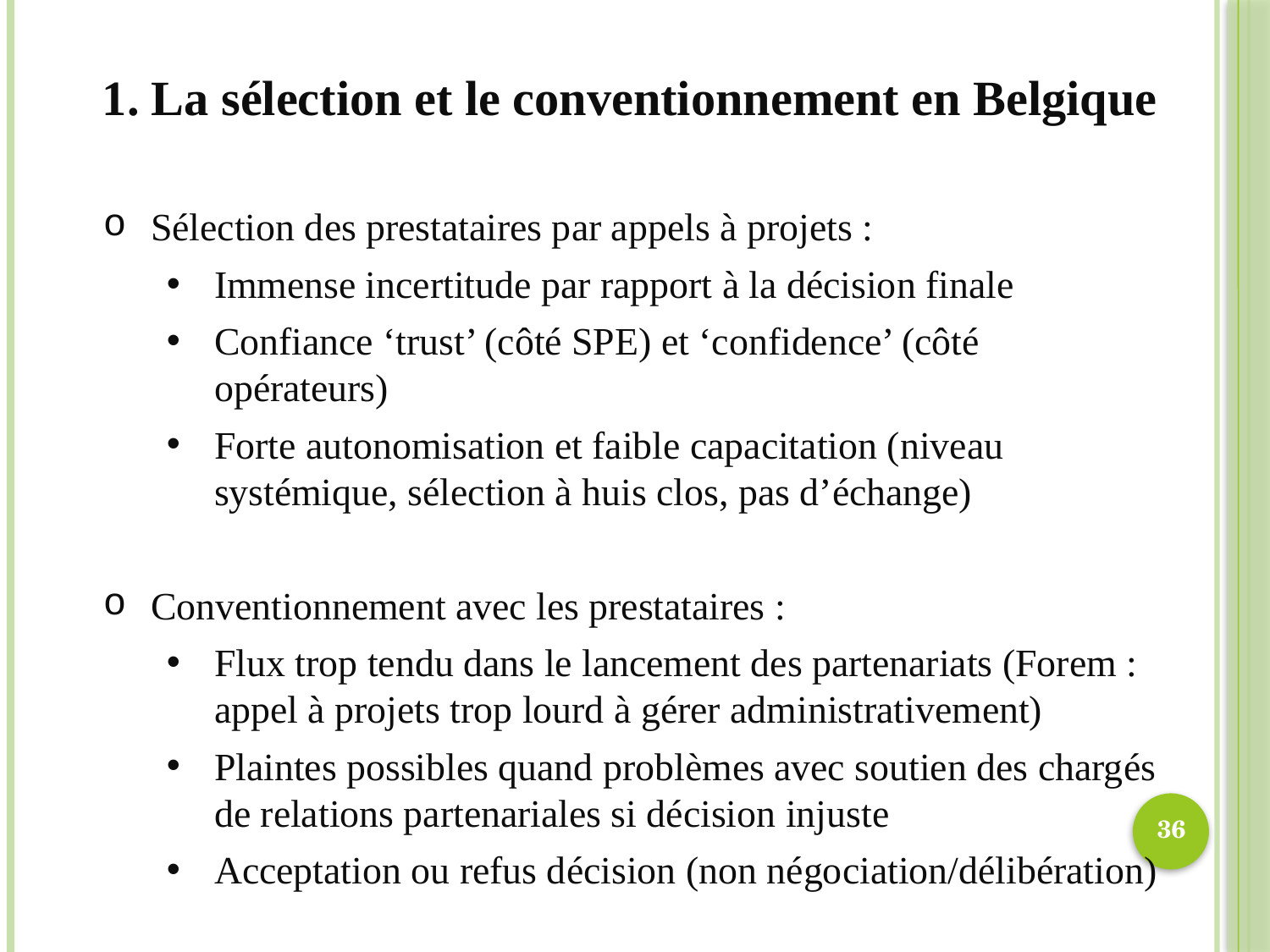

1. La sélection et le conventionnement en Belgique
Sélection des prestataires par appels à projets :
Immense incertitude par rapport à la décision finale
Confiance ‘trust’ (côté SPE) et ‘confidence’ (côté opérateurs)
Forte autonomisation et faible capacitation (niveau systémique, sélection à huis clos, pas d’échange)

Conventionnement avec les prestataires :
Flux trop tendu dans le lancement des partenariats (Forem : appel à projets trop lourd à gérer administrativement)
Plaintes possibles quand problèmes avec soutien des chargés de relations partenariales si décision injuste
Acceptation ou refus décision (non négociation/délibération)
36